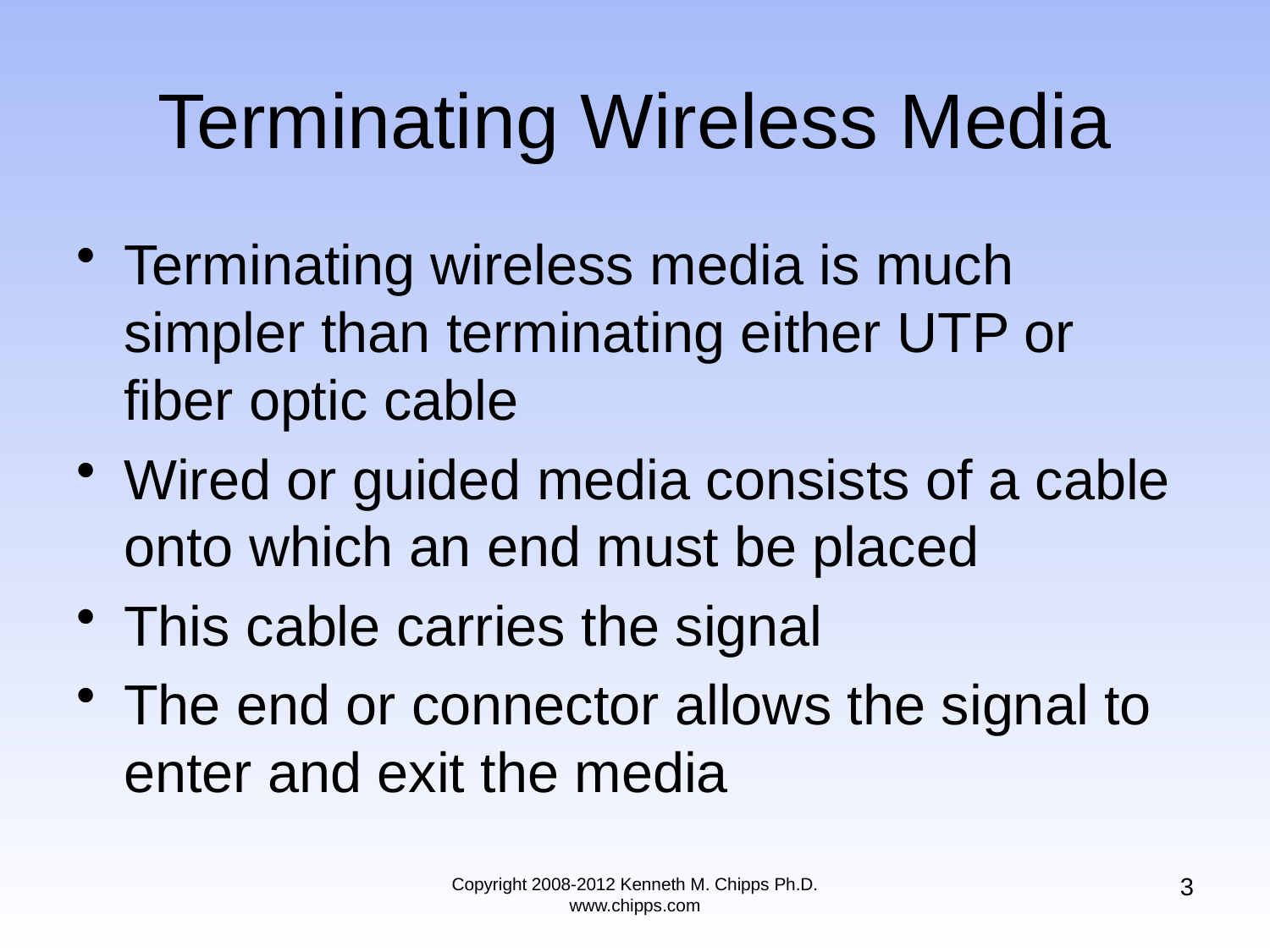

# Terminating Wireless Media
Terminating wireless media is much simpler than terminating either UTP or fiber optic cable
Wired or guided media consists of a cable onto which an end must be placed
This cable carries the signal
The end or connector allows the signal to enter and exit the media
3
Copyright 2008-2012 Kenneth M. Chipps Ph.D. www.chipps.com